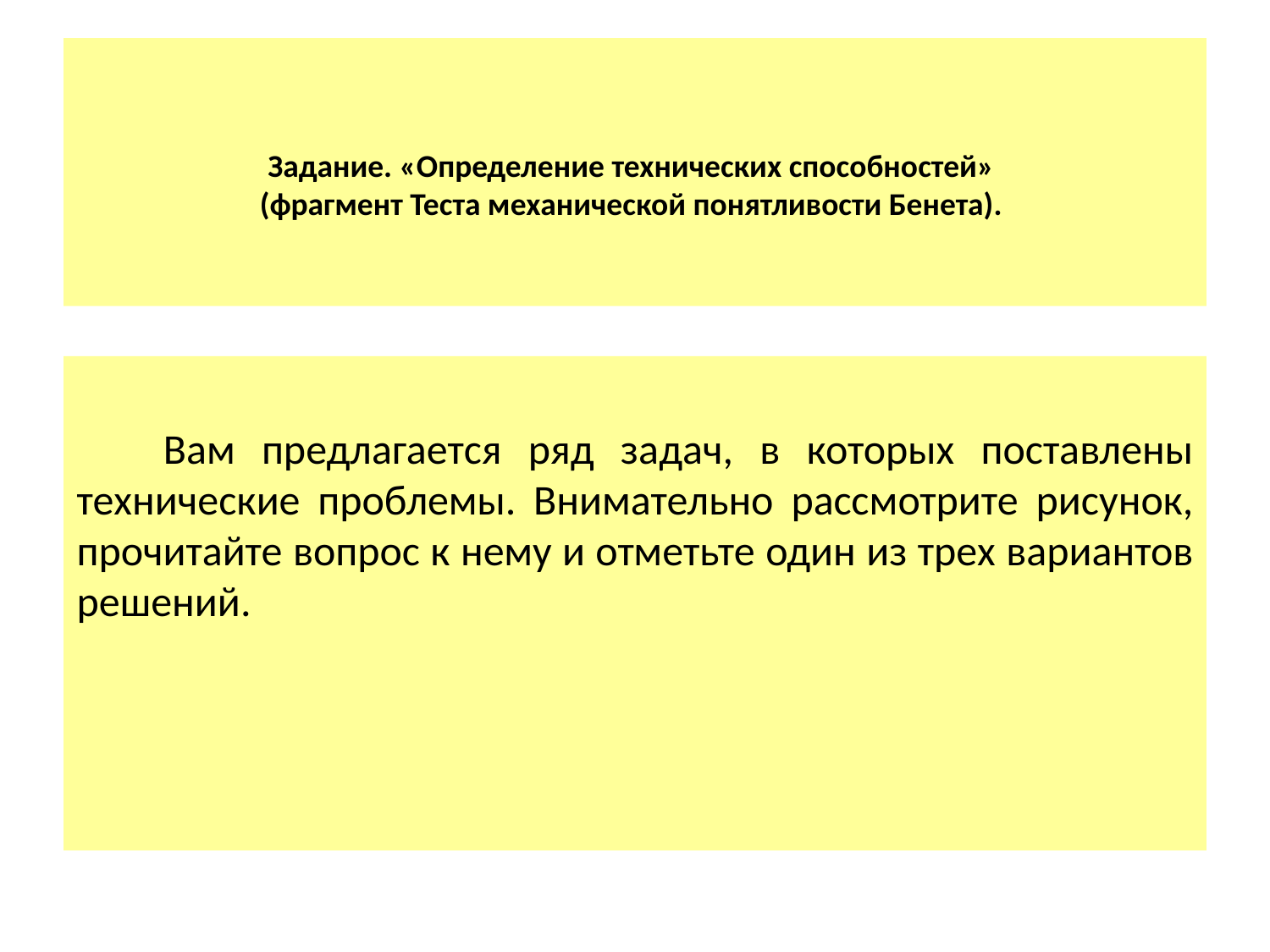

# Задание. «Определение технических способностей» (фрагмент Теста механической понятливости Бенета).

Вам предлагается ряд задач, в которых поставлены технические проблемы. Внимательно рассмотрите рисунок, прочитайте вопрос к нему и отметьте один из трех вариантов решений.